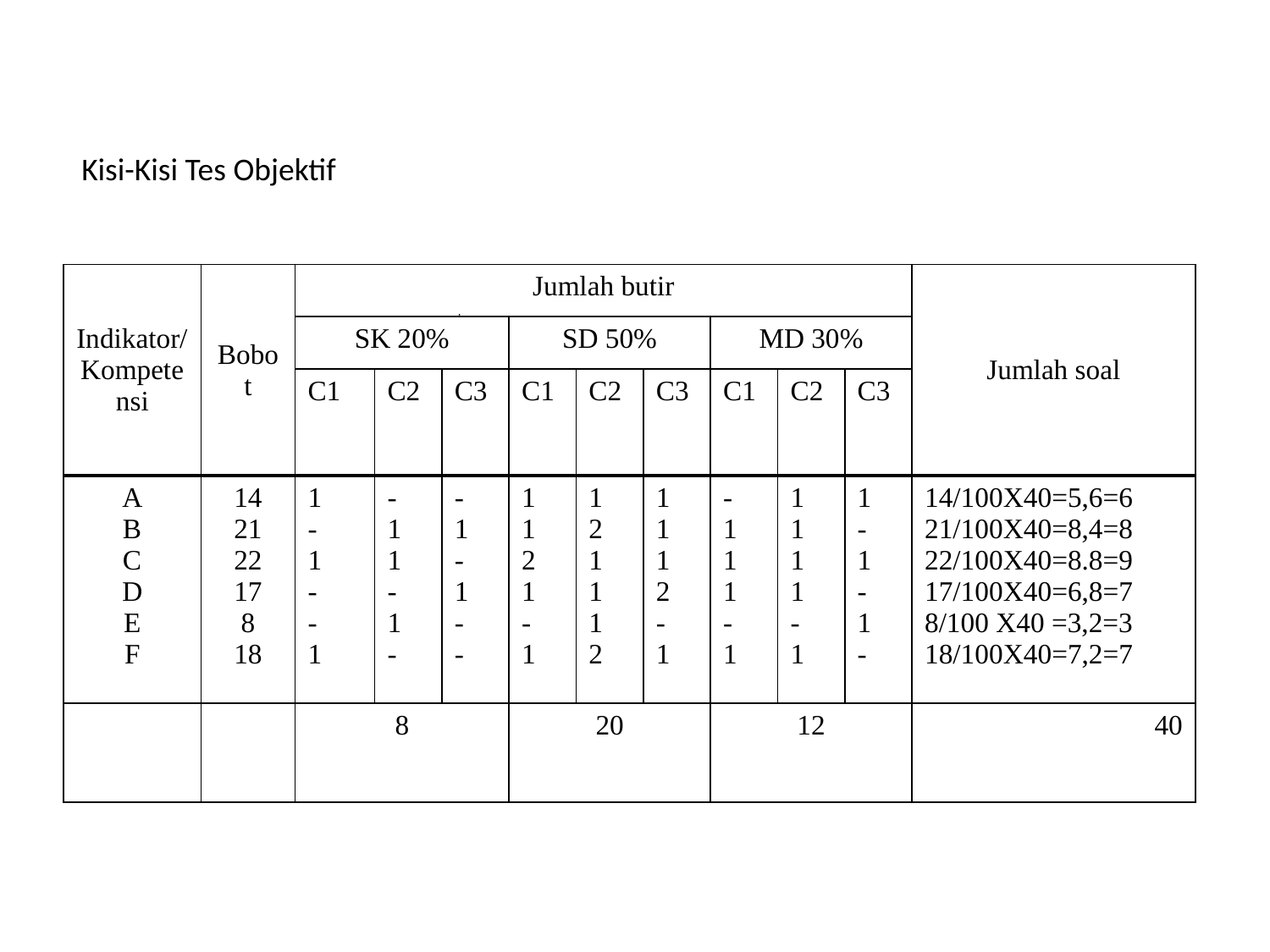

Kisi-Kisi Tes Objektif
| Indikator/ Kompetensi | Bobot | Jumlah butir |  |  |  |  |  |  |  |  | Jumlah soal |
| --- | --- | --- | --- | --- | --- | --- | --- | --- | --- | --- | --- |
|  |  | SK 20% |  |  | SD 50% |  |  | MD 30% |  |  |  |
|  |  | C1 | C2 | C3 | C1 | C2 | C3 | C1 | C2 | C3 |  |
| A B C D E F | 14 21 22 17 8 18 | 1 - 1 - - 1 | - 1 1 - 1 - | - 1 - 1 - - | 1 1 2 1 - 1 | 1 2 1 1 1 2 | 1 1 1 2 - 1 | - 1 1 1 - 1 | 1 1 1 1 - 1 | 1 - 1 - 1 - | 14/100X40=5,6=6 21/100X40=8,4=8 22/100X40=8.8=9 17/100X40=6,8=7 8/100 X40 =3,2=3 18/100X40=7,2=7 |
|  |  | 8 |  |  | 20 |  |  | 12 |  |  | 40 |